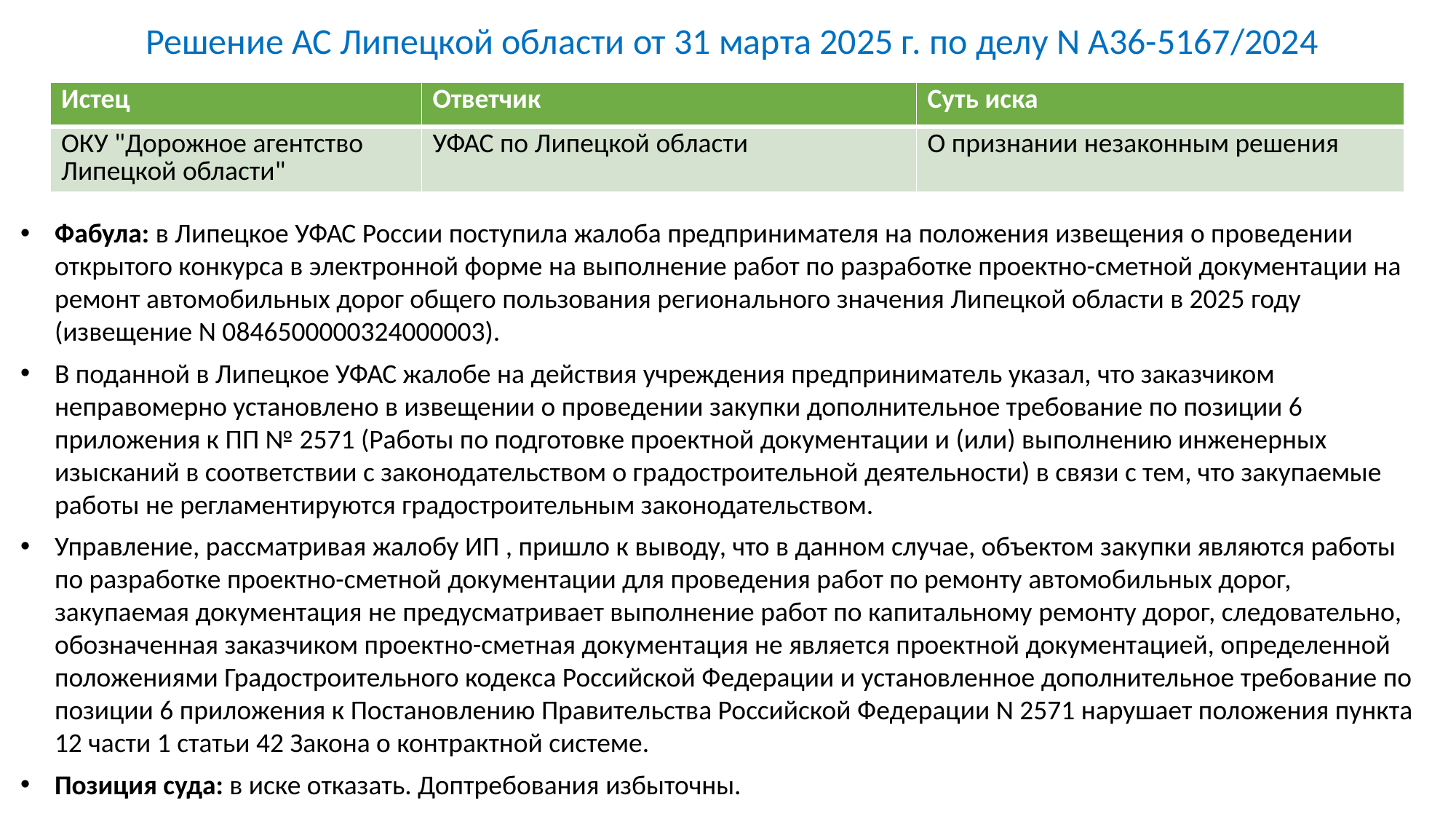

# Решение АС Липецкой области от 31 марта 2025 г. по делу N А36-5167/2024
| Истец | Ответчик | Суть иска |
| --- | --- | --- |
| ОКУ "Дорожное агентство Липецкой области" | УФАС по Липецкой области | О признании незаконным решения |
Фабула: в Липецкое УФАС России поступила жалоба предпринимателя на положения извещения о проведении открытого конкурса в электронной форме на выполнение работ по разработке проектно-сметной документации на ремонт автомобильных дорог общего пользования регионального значения Липецкой области в 2025 году (извещение N 0846500000324000003).
В поданной в Липецкое УФАС жалобе на действия учреждения предприниматель указал, что заказчиком неправомерно установлено в извещении о проведении закупки дополнительное требование по позиции 6 приложения к ПП № 2571 (Работы по подготовке проектной документации и (или) выполнению инженерных изысканий в соответствии с законодательством о градостроительной деятельности) в связи с тем, что закупаемые работы не регламентируются градостроительным законодательством.
Управление, рассматривая жалобу ИП , пришло к выводу, что в данном случае, объектом закупки являются работы по разработке проектно-сметной документации для проведения работ по ремонту автомобильных дорог, закупаемая документация не предусматривает выполнение работ по капитальному ремонту дорог, следовательно, обозначенная заказчиком проектно-сметная документация не является проектной документацией, определенной положениями Градостроительного кодекса Российской Федерации и установленное дополнительное требование по позиции 6 приложения к Постановлению Правительства Российской Федерации N 2571 нарушает положения пункта 12 части 1 статьи 42 Закона о контрактной системе.
Позиция суда: в иске отказать. Доптребования избыточны.